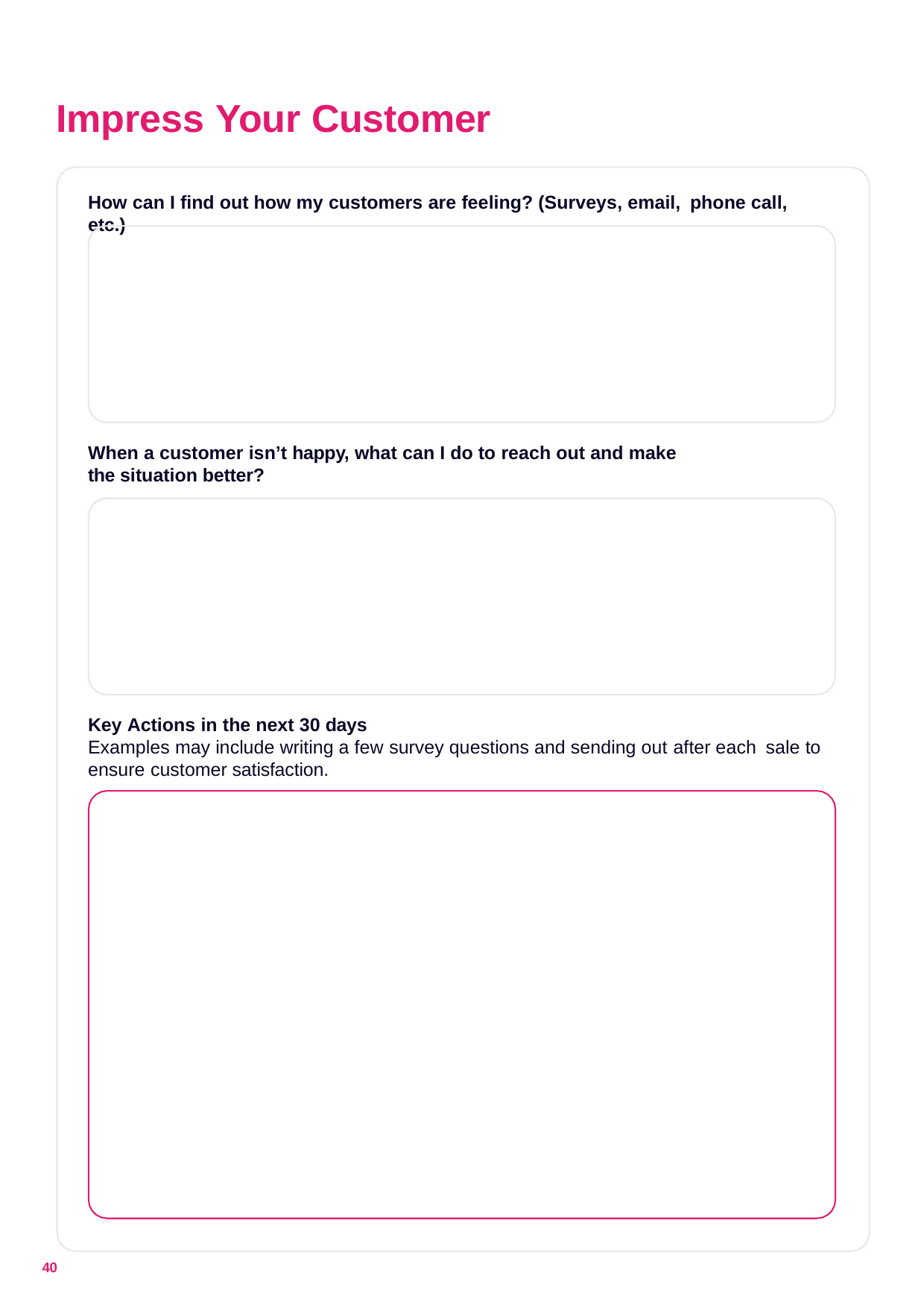

# Impress Your Customer

How can I find out how my customers are feeling? (Surveys, email, phone call, etc.)

When a customer isn’t happy, what can I do to reach out and make the situation better?
Key Actions in the next 30 days
Examples may include writing a few survey questions and sending out after each sale to ensure customer satisfaction.
40